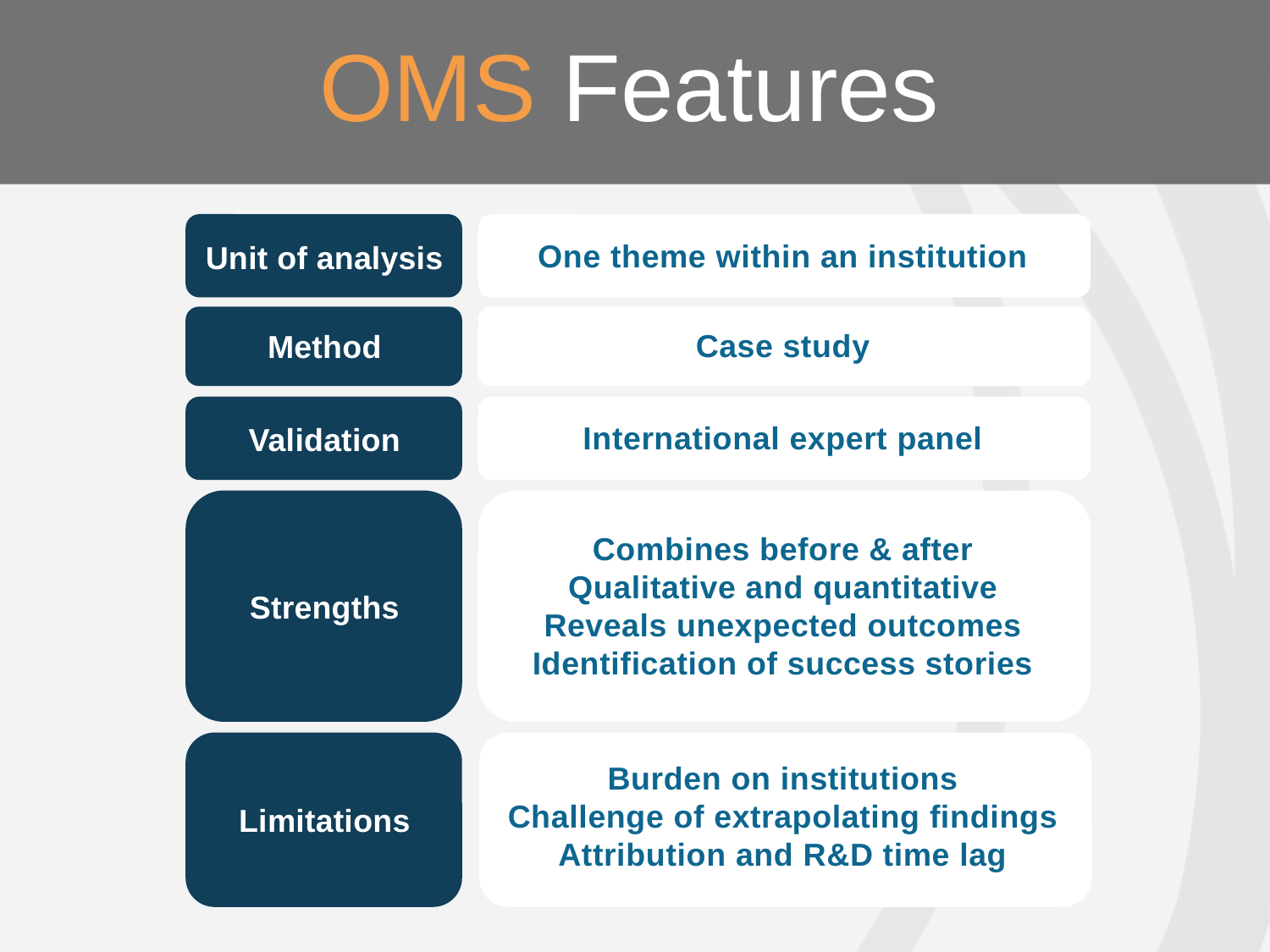

OMS Features

One theme within an institution
Unit of analysis

Case study
Method

International expert panel
Validation

Combines before & after
Qualitative and quantitative
Reveals unexpected outcomes
Identification of success stories
Strengths

Burden on institutions
Challenge of extrapolating findings
Attribution and R&D time lag
Limitations